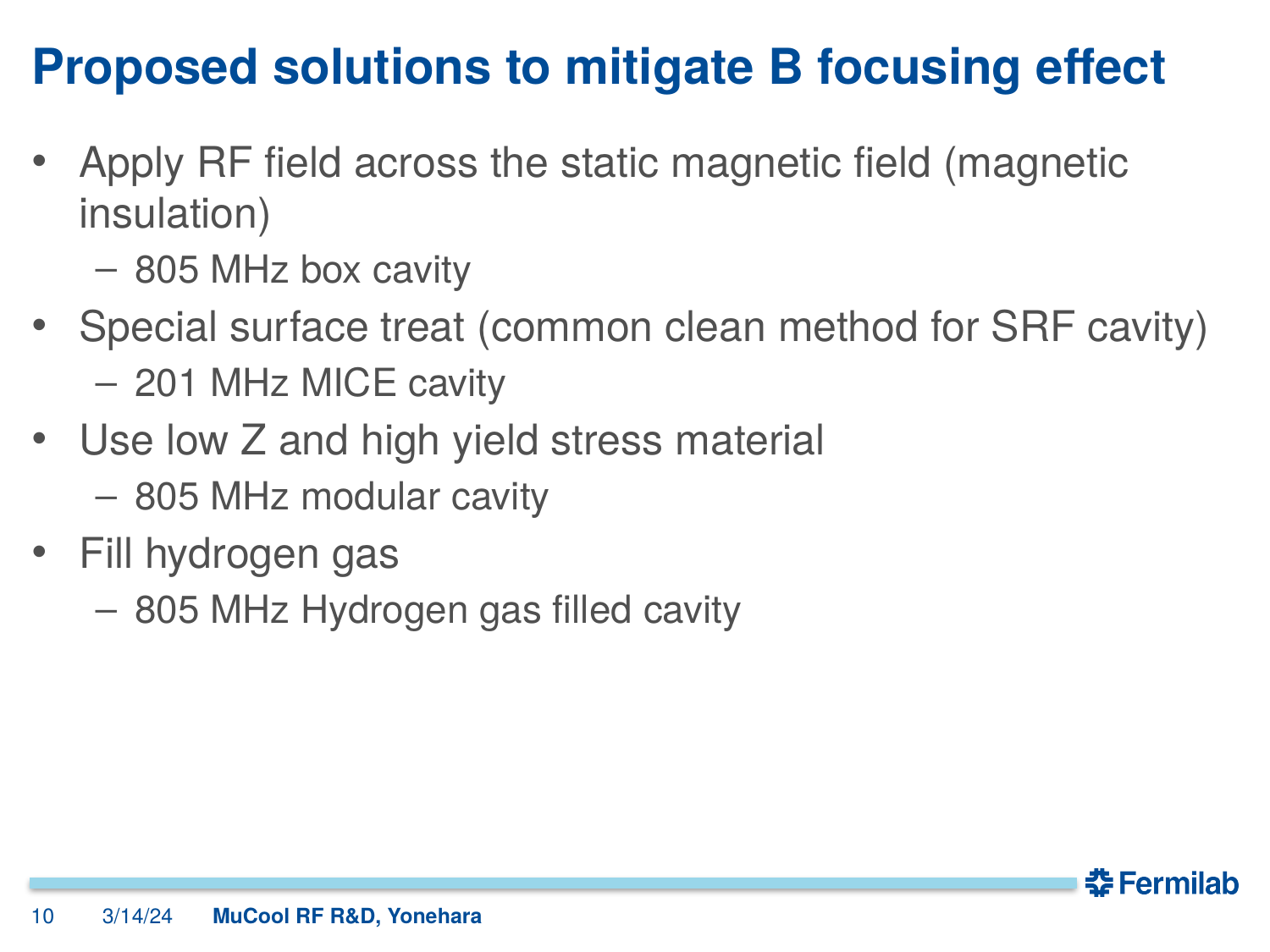

# Proposed solutions to mitigate B focusing effect
Apply RF field across the static magnetic field (magnetic insulation)
805 MHz box cavity
Special surface treat (common clean method for SRF cavity)
201 MHz MICE cavity
Use low Z and high yield stress material
805 MHz modular cavity
Fill hydrogen gas
805 MHz Hydrogen gas filled cavity
10
3/14/24
MuCool RF R&D, Yonehara